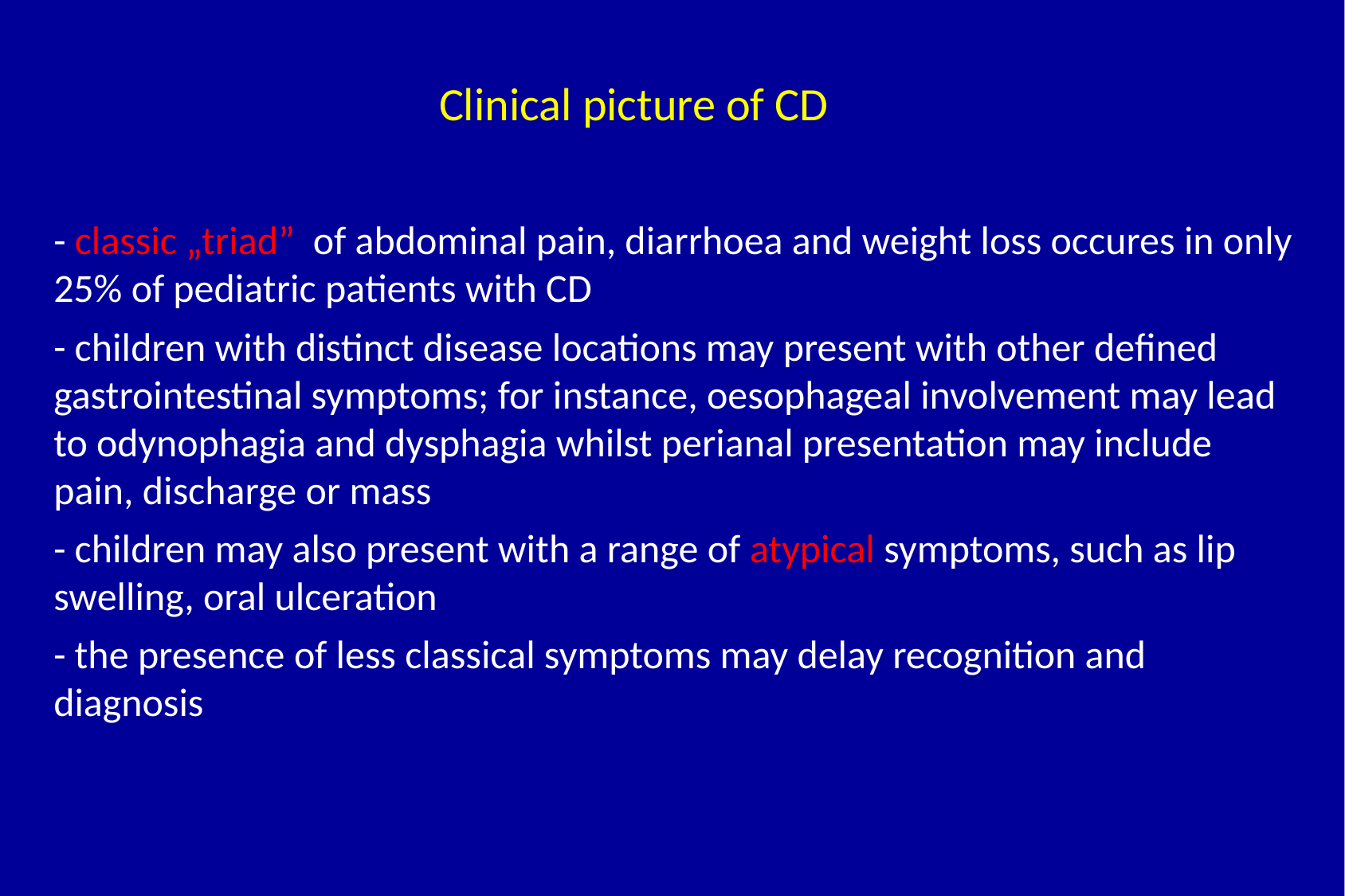

# Clinical picture of CD
- classic „triad”  of abdominal pain, diarrhoea and weight loss occures in only 25% of pediatric patients with CD
- children with distinct disease locations may present with other defined gastrointestinal symptoms; for instance, oesophageal involvement may lead to odynophagia and dysphagia whilst perianal presentation may include pain, discharge or mass
- children may also present with a range of atypical symptoms, such as lip swelling, oral ulceration
- the presence of less classical symptoms may delay recognition and diagnosis